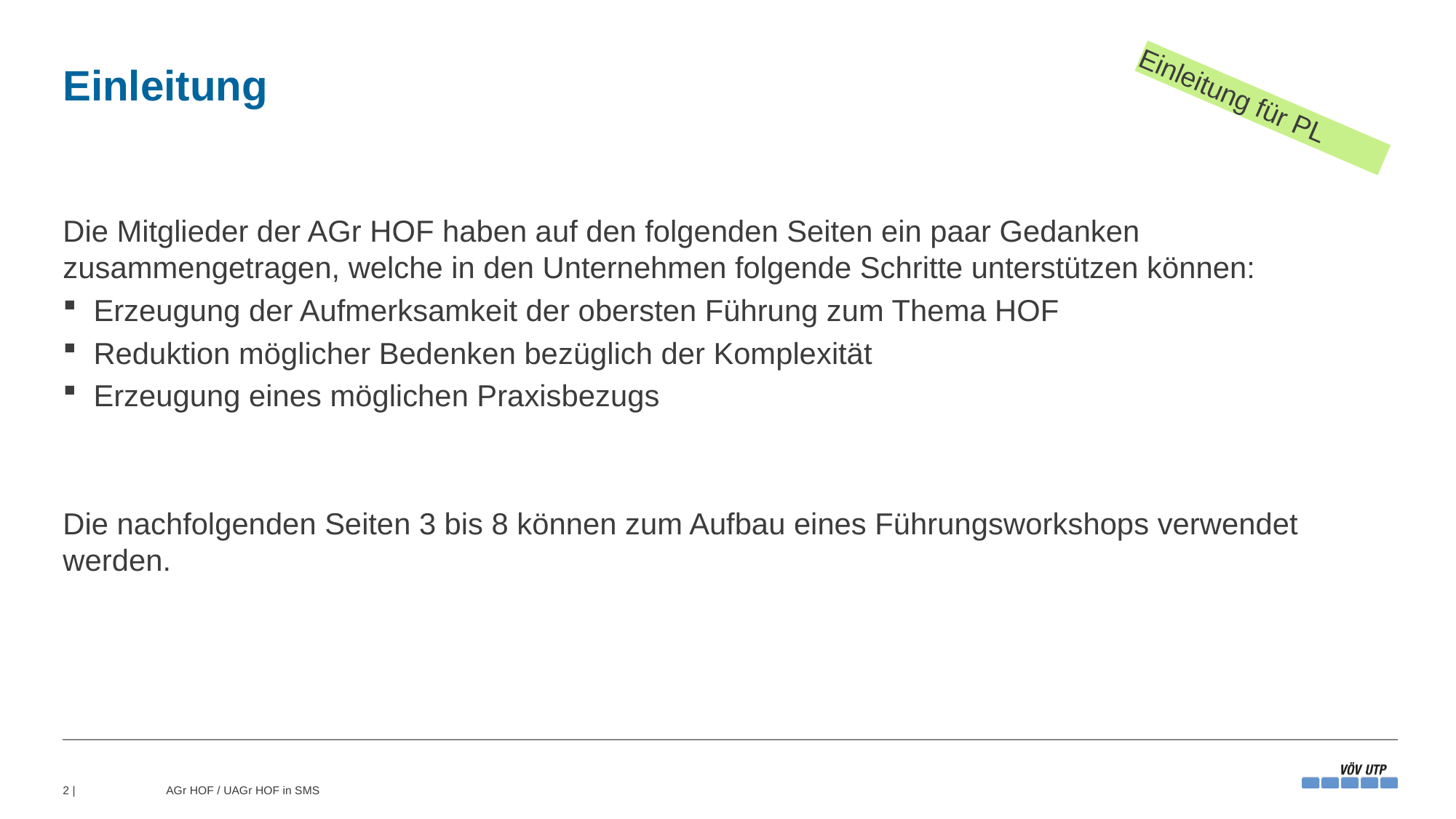

# Einleitung
Einleitung für PL
Die Mitglieder der AGr HOF haben auf den folgenden Seiten ein paar Gedanken zusammengetragen, welche in den Unternehmen folgende Schritte unterstützen können:
Erzeugung der Aufmerksamkeit der obersten Führung zum Thema HOF
Reduktion möglicher Bedenken bezüglich der Komplexität
Erzeugung eines möglichen Praxisbezugs

Die nachfolgenden Seiten 3 bis 8 können zum Aufbau eines Führungsworkshops verwendet werden.
2 |
AGr HOF / UAGr HOF in SMS